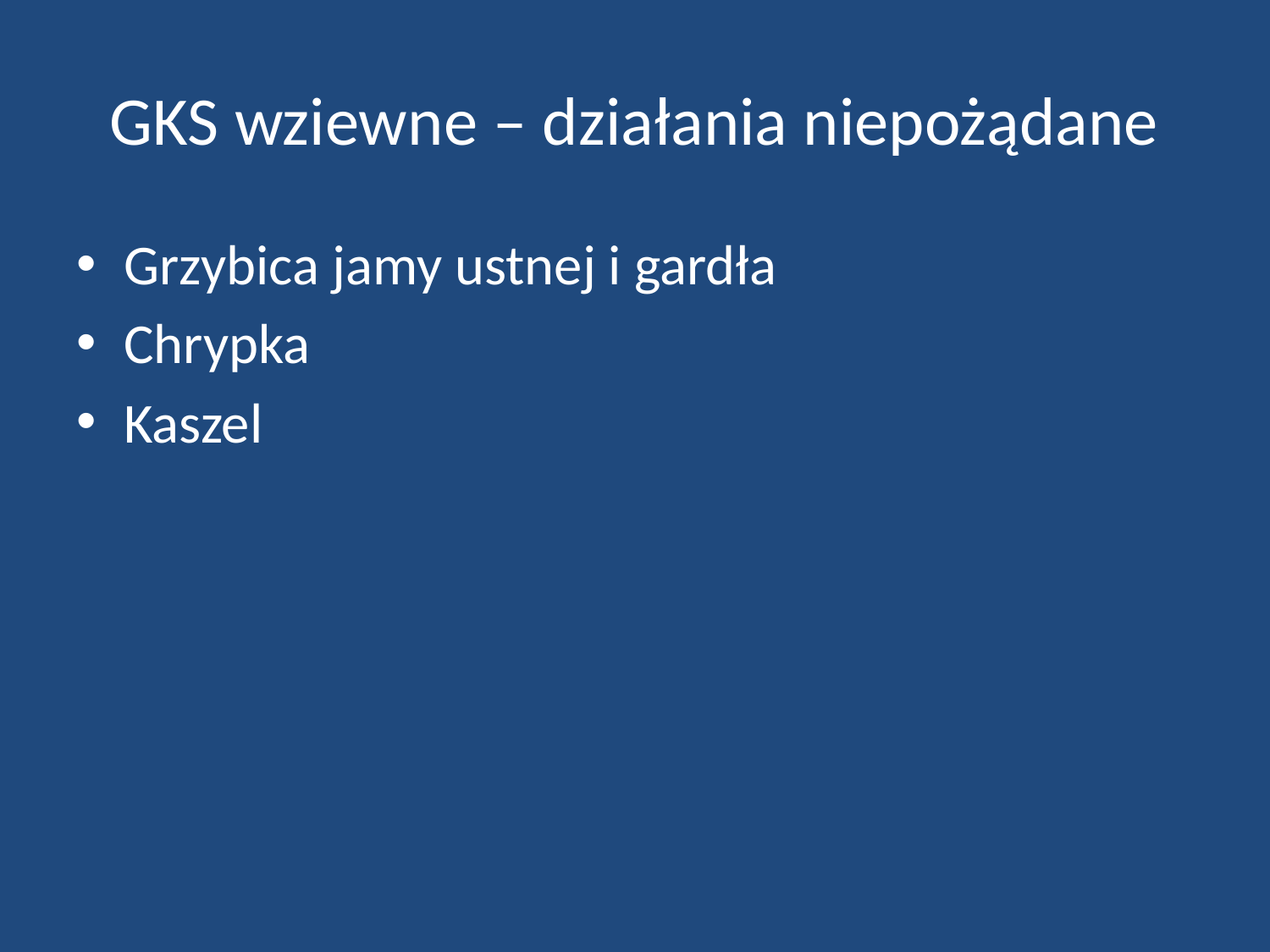

# GKS wziewne – działania niepożądane
Grzybica jamy ustnej i gardła
Chrypka
Kaszel